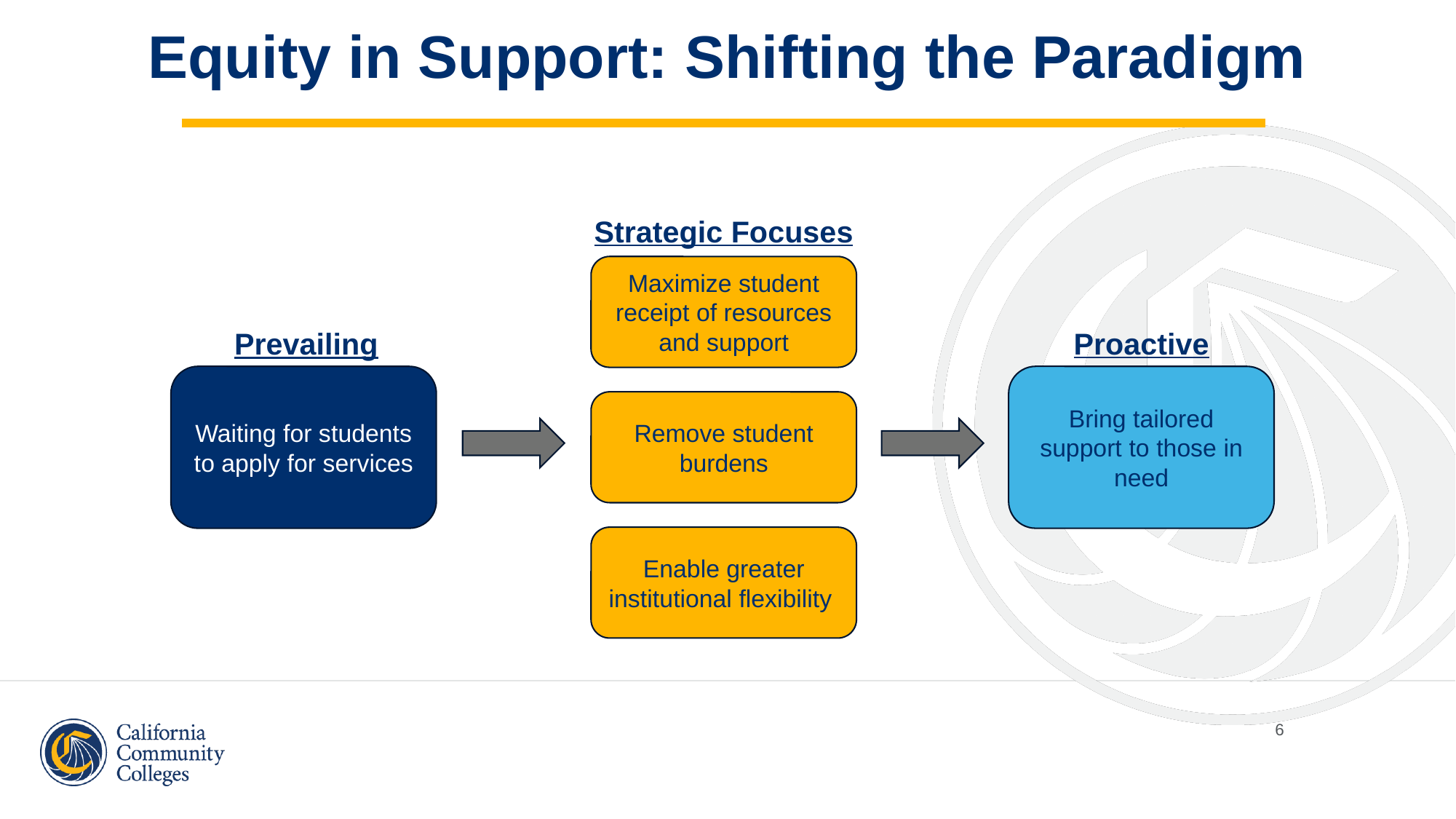

# Equity in Support: Shifting the Paradigm
Strategic Focuses
Maximize student receipt of resources and support
Proactive Approach
Prevailing Approach
Waiting for students to apply for services
Bring tailored support to those in need
Remove student burdens

Enable greater institutional flexibility
6